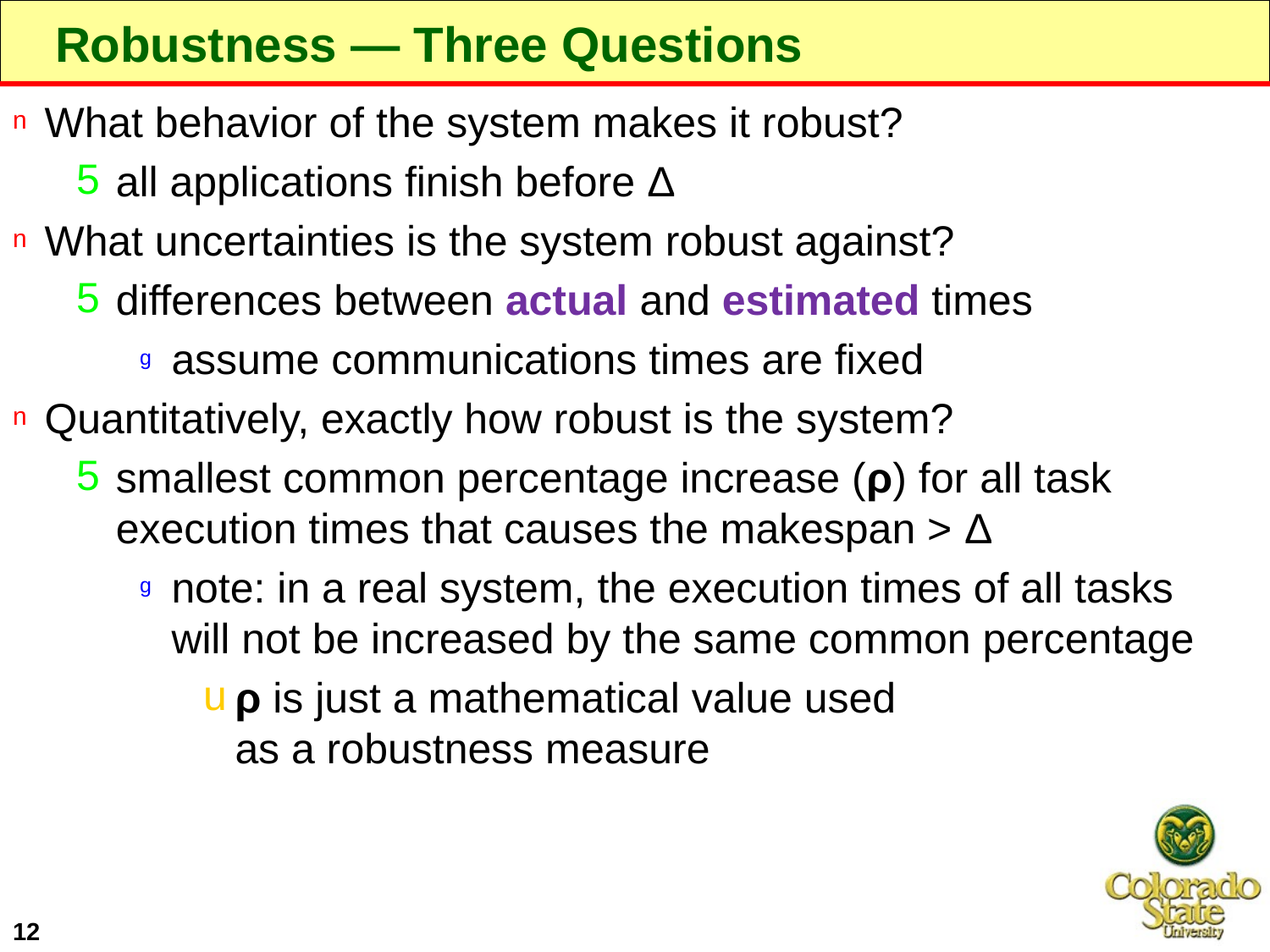

# Robustness — Three Questions
What behavior of the system makes it robust?
all applications finish before Δ
What uncertainties is the system robust against?
differences between actual and estimated times
assume communications times are fixed
Quantitatively, exactly how robust is the system?
smallest common percentage increase (ρ) for all task execution times that causes the makespan > Δ
note: in a real system, the execution times of all tasks
will not be increased by the same common percentage
ρ is just a mathematical value used
as a robustness measure
12